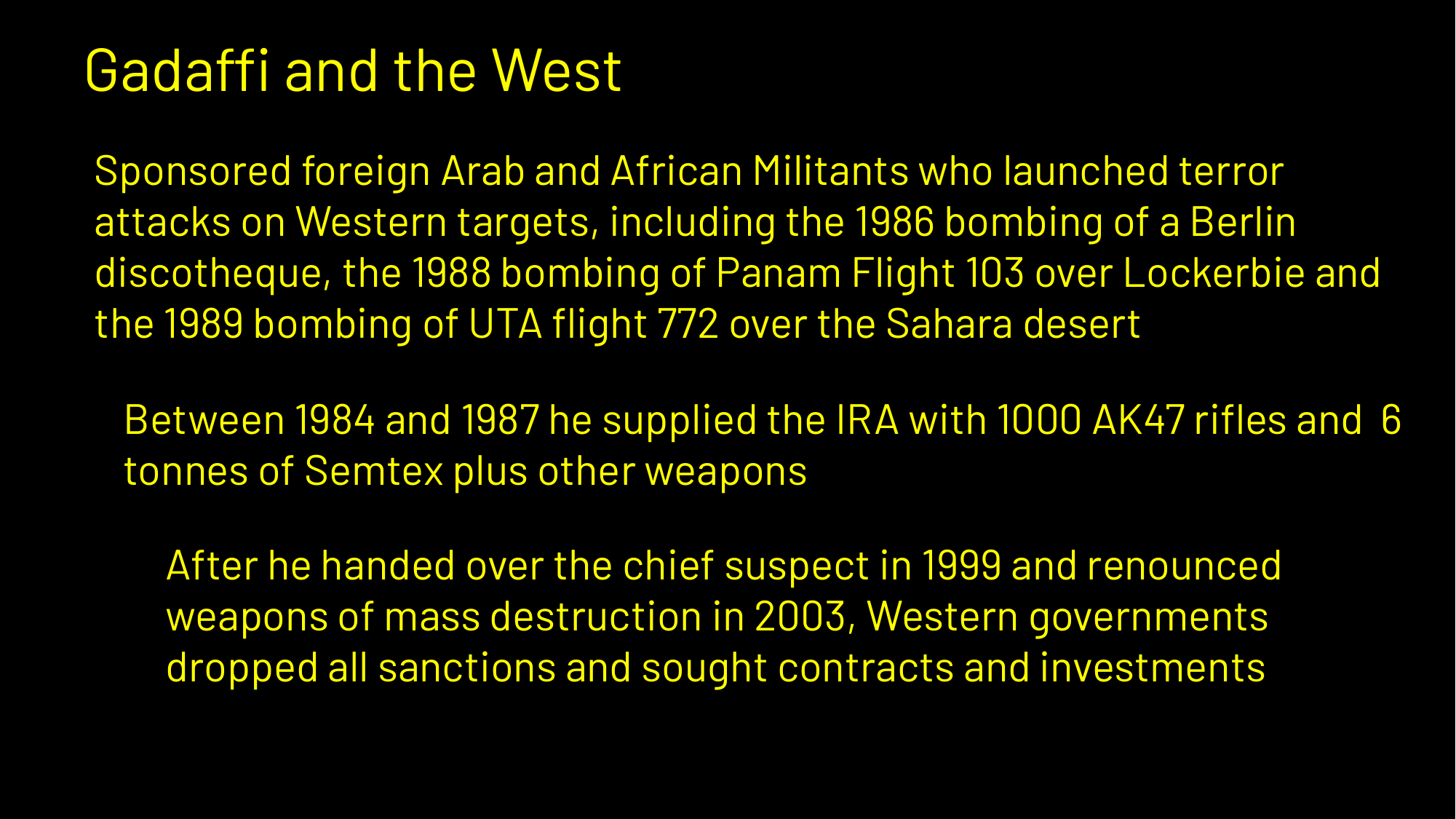

# Gadaffi and the West
Sponsored foreign Arab and African Militants who launched terror attacks on Western targets, including the 1986 bombing of a Berlin discotheque, the 1988 bombing of Panam Flight 103 over Lockerbie and the 1989 bombing of UTA flight 772 over the Sahara desert
Between 1984 and 1987 he supplied the IRA with 1000 AK47 rifles and  6 tonnes of Semtex plus other weapons
After he handed over the chief suspect in 1999 and renounced weapons of mass destruction in 2003, Western governments dropped all sanctions and sought contracts and investments